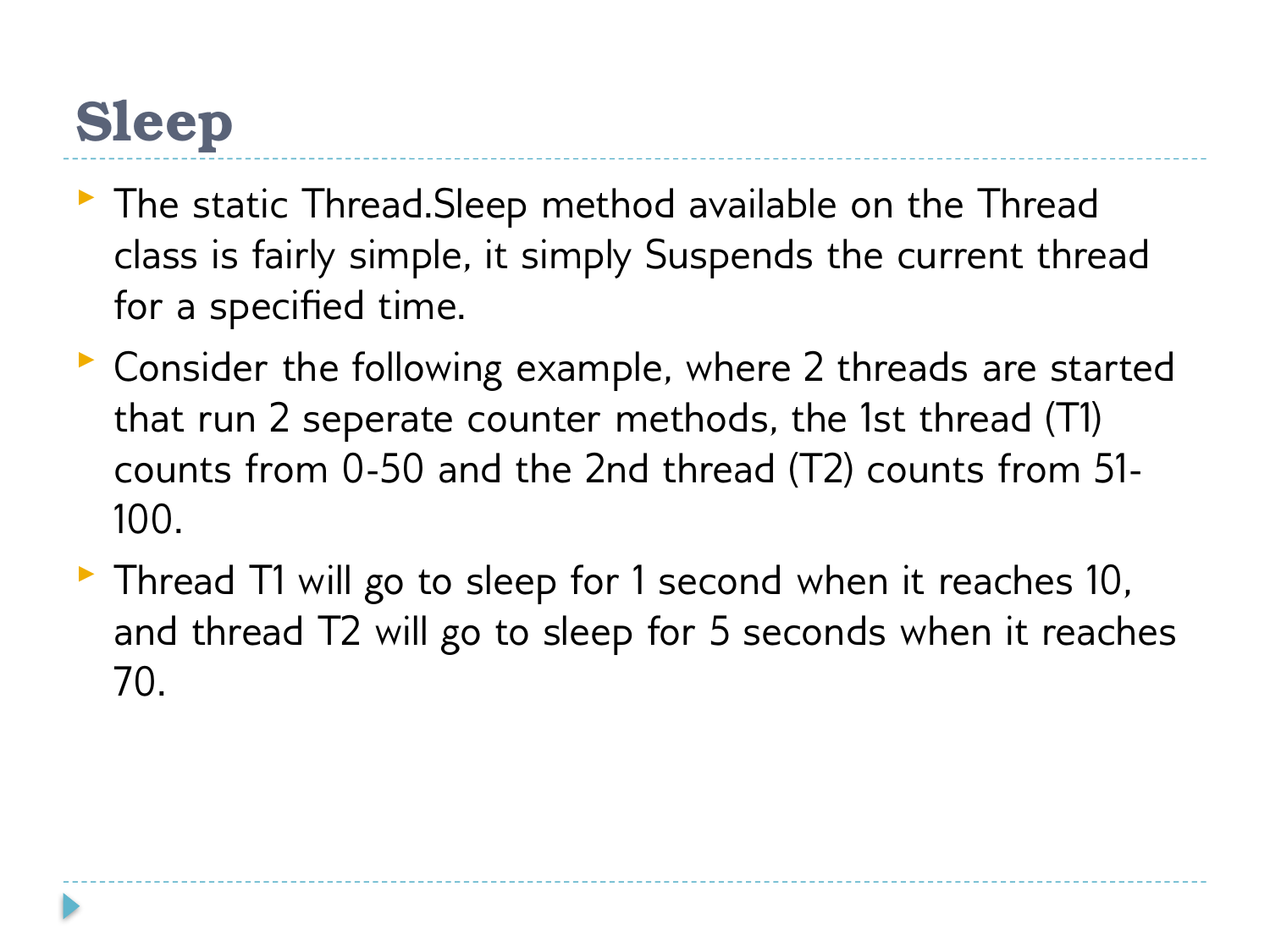

# Sleep
The static Thread.Sleep method available on the Thread class is fairly simple, it simply Suspends the current thread for a specified time.
Consider the following example, where 2 threads are started that run 2 seperate counter methods, the 1st thread (T1) counts from 0-50 and the 2nd thread (T2) counts from 51-100.
Thread T1 will go to sleep for 1 second when it reaches 10, and thread T2 will go to sleep for 5 seconds when it reaches 70.